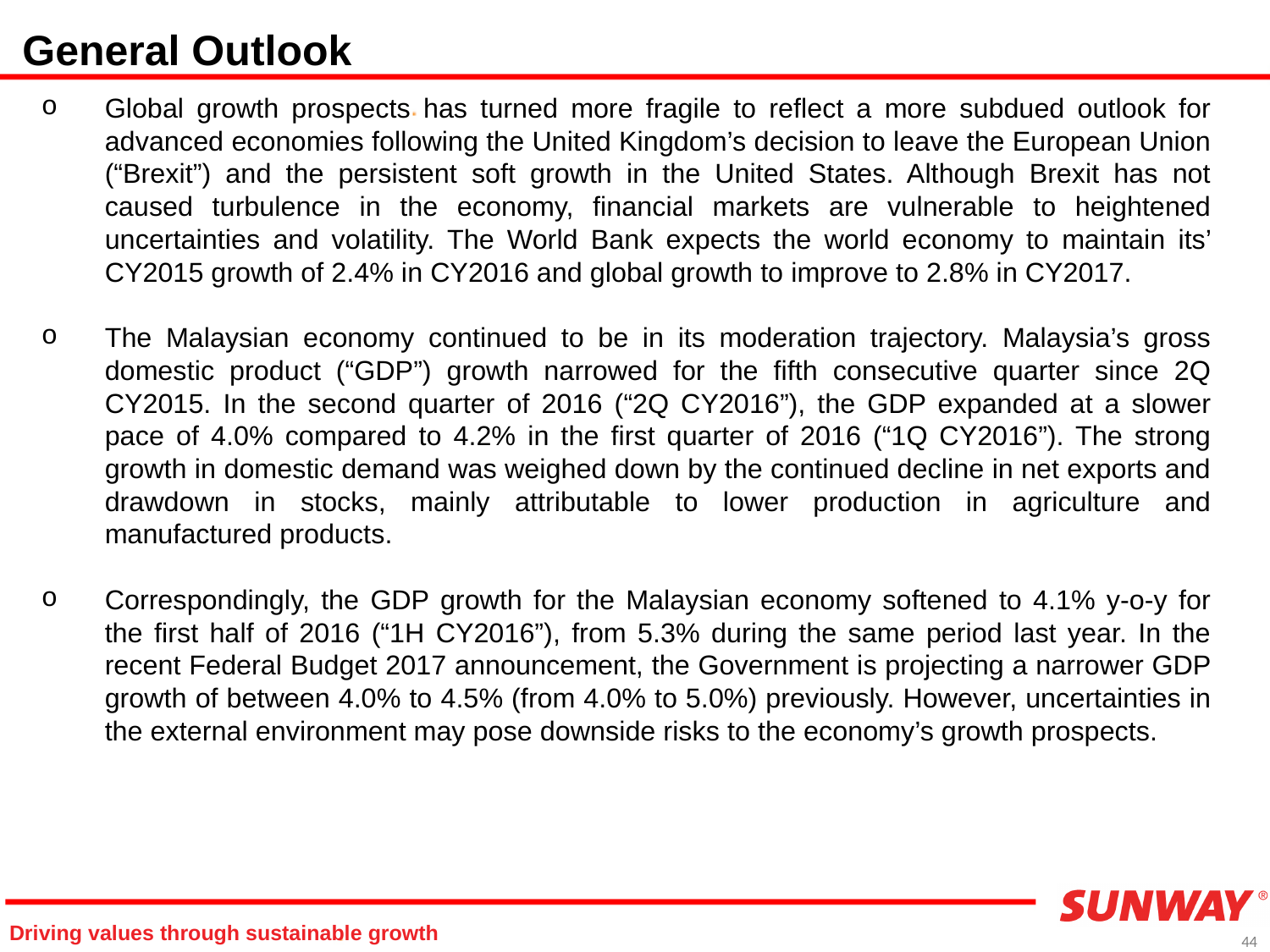

# General Outlook
Global growth prospects has turned more fragile to reflect a more subdued outlook for advanced economies following the United Kingdom’s decision to leave the European Union (“Brexit”) and the persistent soft growth in the United States. Although Brexit has not caused turbulence in the economy, financial markets are vulnerable to heightened uncertainties and volatility. The World Bank expects the world economy to maintain its’ CY2015 growth of 2.4% in CY2016 and global growth to improve to 2.8% in CY2017.

The Malaysian economy continued to be in its moderation trajectory. Malaysia’s gross domestic product (“GDP”) growth narrowed for the fifth consecutive quarter since 2Q CY2015. In the second quarter of 2016 (“2Q CY2016”), the GDP expanded at a slower pace of 4.0% compared to 4.2% in the first quarter of 2016 (“1Q CY2016”). The strong growth in domestic demand was weighed down by the continued decline in net exports and drawdown in stocks, mainly attributable to lower production in agriculture and manufactured products.

Correspondingly, the GDP growth for the Malaysian economy softened to 4.1% y-o-y for the first half of 2016 (“1H CY2016”), from 5.3% during the same period last year. In the recent Federal Budget 2017 announcement, the Government is projecting a narrower GDP growth of between 4.0% to 4.5% (from 4.0% to 5.0%) previously. However, uncertainties in the external environment may pose downside risks to the economy’s growth prospects.

44